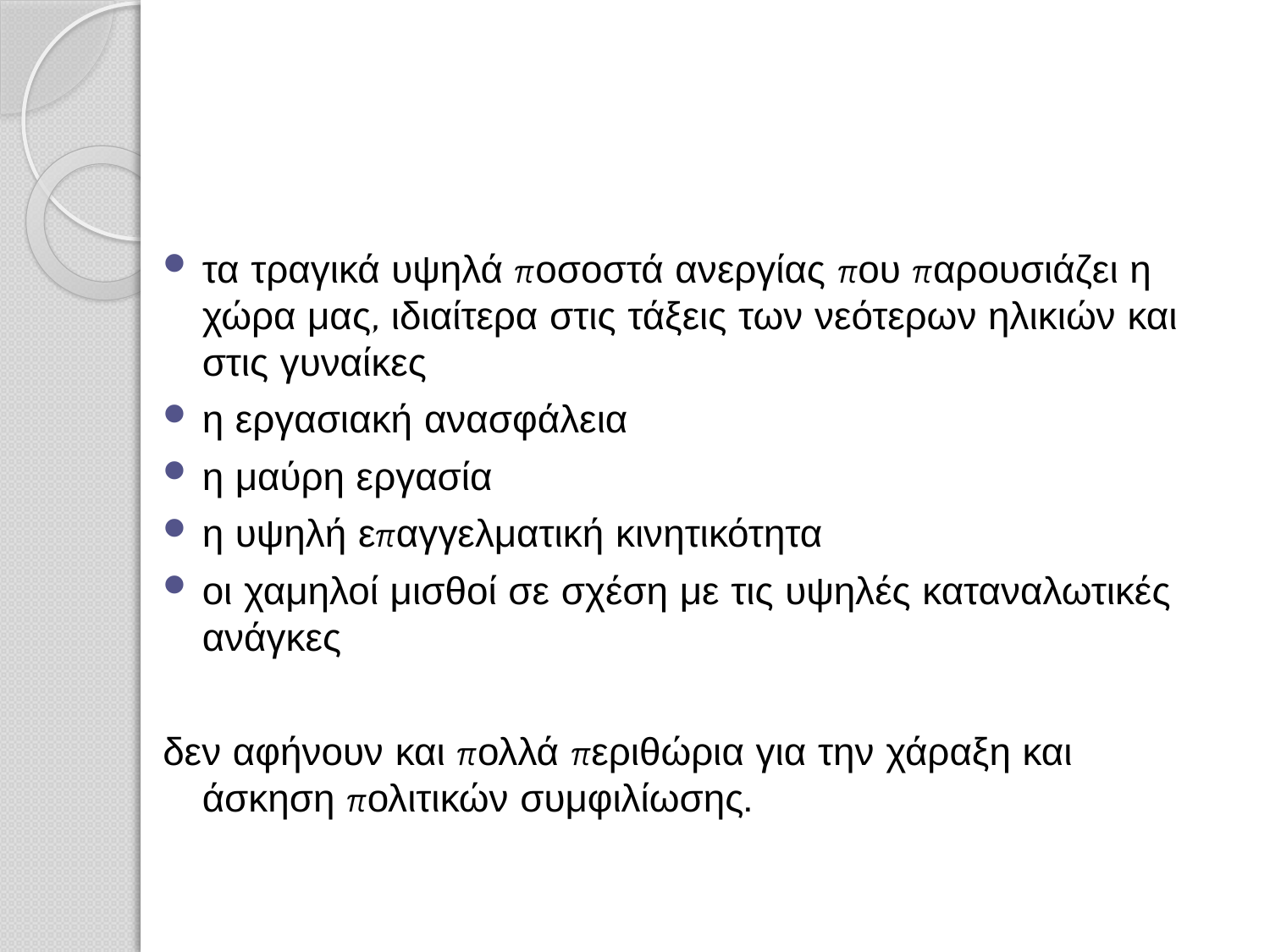

τα τραγικά υψηλά ποσοστά ανεργίας που παρουσιάζει η χώρα μας, ιδιαίτερα στις τάξεις των νεότερων ηλικιών και στις γυναίκες
η εργασιακή ανασφάλεια
η μαύρη εργασία
η υψηλή επαγγελματική κινητικότητα
οι χαμηλοί μισθοί σε σχέση με τις υψηλές καταναλωτικές ανάγκες

δεν αφήνουν και πολλά περιθώρια για την χάραξη και άσκηση πολιτικών συμφιλίωσης.